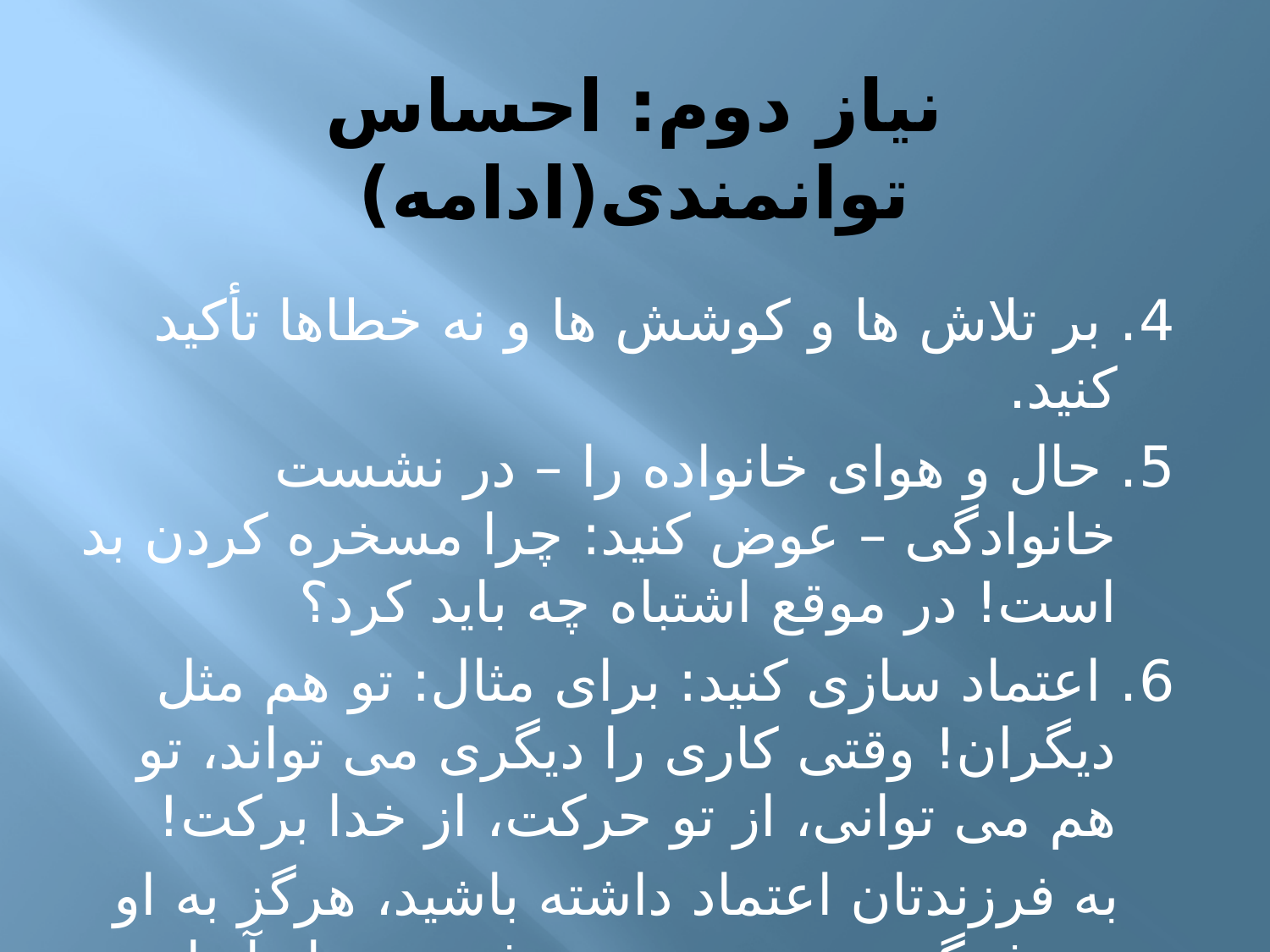

# نیاز دوم: احساس توانمندی(ادامه)
4. بر تلاش ها و کوشش ها و نه خطاها تأکید کنید.
5. حال و هوای خانواده را – در نشست خانوادگی – عوض کنید: چرا مسخره کردن بد است! در موقع اشتباه چه باید کرد؟
6. اعتماد سازی کنید: برای مثال: تو هم مثل دیگران! وقتی کاری را دیگری می تواند، تو هم می توانی، از تو حرکت، از خدا برکت!
   به فرزندتان اعتماد داشته باشید، هرگز به او دروغ نگویید، وعده ی دروغ ندهید، از آنها انتظارات واقع بینانه داشته باشید.